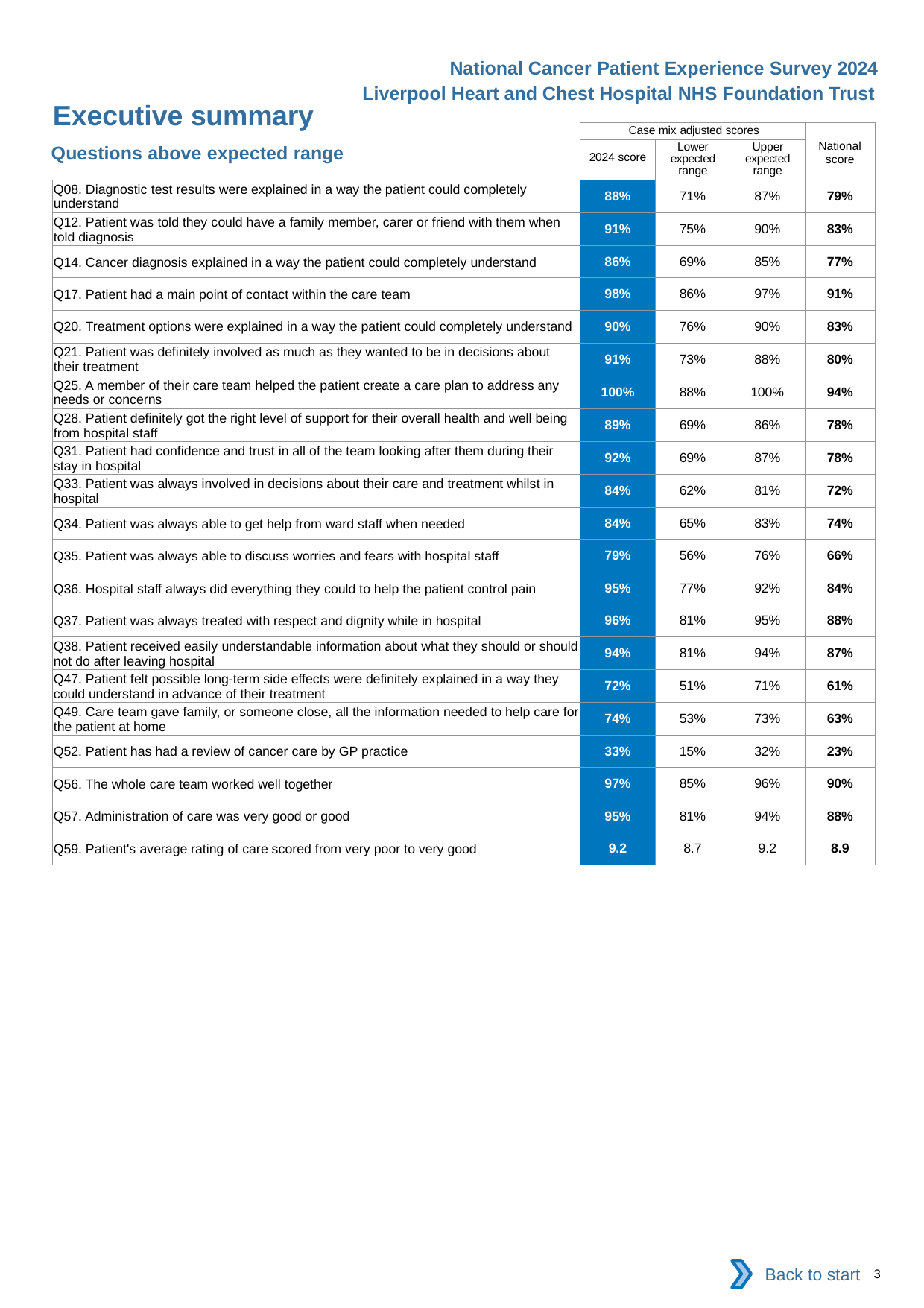

National Cancer Patient Experience Survey 2024
Liverpool Heart and Chest Hospital NHS Foundation Trust
Executive summary
|  | Case mix adjusted scores |  |  | National score |
| --- | --- | --- | --- | --- |
|  | 2024 score | Lower expected range | Upper expected range |  |
| Q08. Diagnostic test results were explained in a way the patient could completely understand | 88% | 71% | 87% | 79% |
| Q12. Patient was told they could have a family member, carer or friend with them when told diagnosis | 91% | 75% | 90% | 83% |
| Q14. Cancer diagnosis explained in a way the patient could completely understand | 86% | 69% | 85% | 77% |
| Q17. Patient had a main point of contact within the care team | 98% | 86% | 97% | 91% |
| Q20. Treatment options were explained in a way the patient could completely understand | 90% | 76% | 90% | 83% |
| Q21. Patient was definitely involved as much as they wanted to be in decisions about their treatment | 91% | 73% | 88% | 80% |
| Q25. A member of their care team helped the patient create a care plan to address any needs or concerns | 100% | 88% | 100% | 94% |
| Q28. Patient definitely got the right level of support for their overall health and well being from hospital staff | 89% | 69% | 86% | 78% |
| Q31. Patient had confidence and trust in all of the team looking after them during their stay in hospital | 92% | 69% | 87% | 78% |
| Q33. Patient was always involved in decisions about their care and treatment whilst in hospital | 84% | 62% | 81% | 72% |
| Q34. Patient was always able to get help from ward staff when needed | 84% | 65% | 83% | 74% |
| Q35. Patient was always able to discuss worries and fears with hospital staff | 79% | 56% | 76% | 66% |
| Q36. Hospital staff always did everything they could to help the patient control pain | 95% | 77% | 92% | 84% |
| Q37. Patient was always treated with respect and dignity while in hospital | 96% | 81% | 95% | 88% |
| Q38. Patient received easily understandable information about what they should or should not do after leaving hospital | 94% | 81% | 94% | 87% |
| Q47. Patient felt possible long-term side effects were definitely explained in a way they could understand in advance of their treatment | 72% | 51% | 71% | 61% |
| Q49. Care team gave family, or someone close, all the information needed to help care for the patient at home | 74% | 53% | 73% | 63% |
| Q52. Patient has had a review of cancer care by GP practice | 33% | 15% | 32% | 23% |
| Q56. The whole care team worked well together | 97% | 85% | 96% | 90% |
| Q57. Administration of care was very good or good | 95% | 81% | 94% | 88% |
| Q59. Patient's average rating of care scored from very poor to very good | 9.2 | 8.7 | 9.2 | 8.9 |
Questions above expected range
Back to start

3